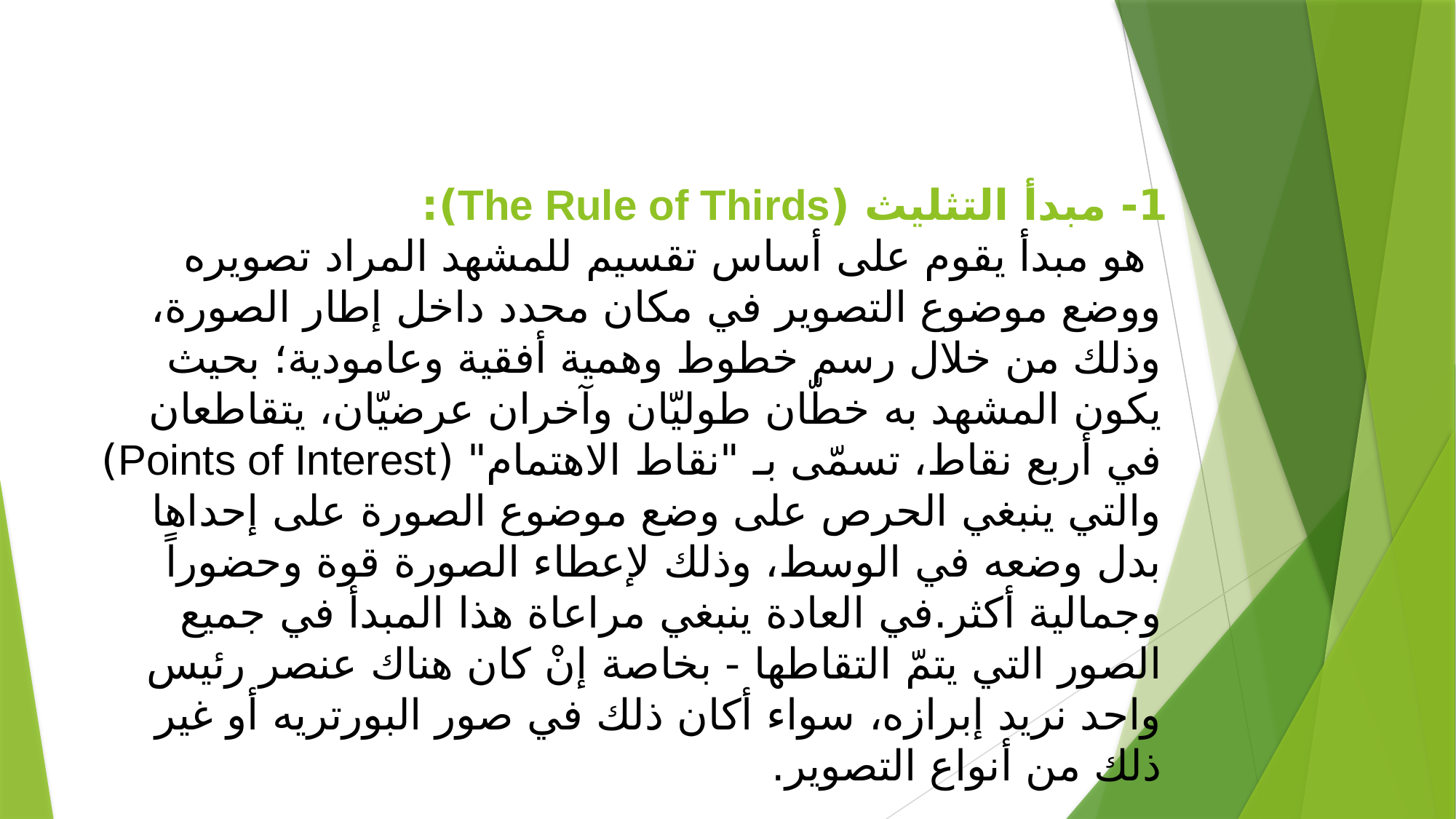

# 1- مبدأ التثليث (The Rule of Thirds): هو مبدأ يقوم على أساس تقسيم للمشهد المراد تصويره ووضع موضوع التصوير في مكان محدد داخل إطار الصورة، وذلك من خلال رسم خطوط وهمية أفقية وعامودية؛ بحيث يكون المشهد به خطّان طوليّان وآخران عرضيّان، يتقاطعان في أربع نقاط، تسمّى بـ "نقاط الاهتمام" (Points of Interest) والتي ينبغي الحرص على وضع موضوع الصورة على إحداها بدل وضعه في الوسط، وذلك لإعطاء الصورة قوة وحضوراً وجمالية أكثر.في العادة ينبغي مراعاة هذا المبدأ في جميع الصور التي يتمّ التقاطها - بخاصة إنْ كان هناك عنصر رئيس واحد نريد إبرازه، سواء أكان ذلك في صور البورتريه أو غير ذلك من أنواع التصوير.